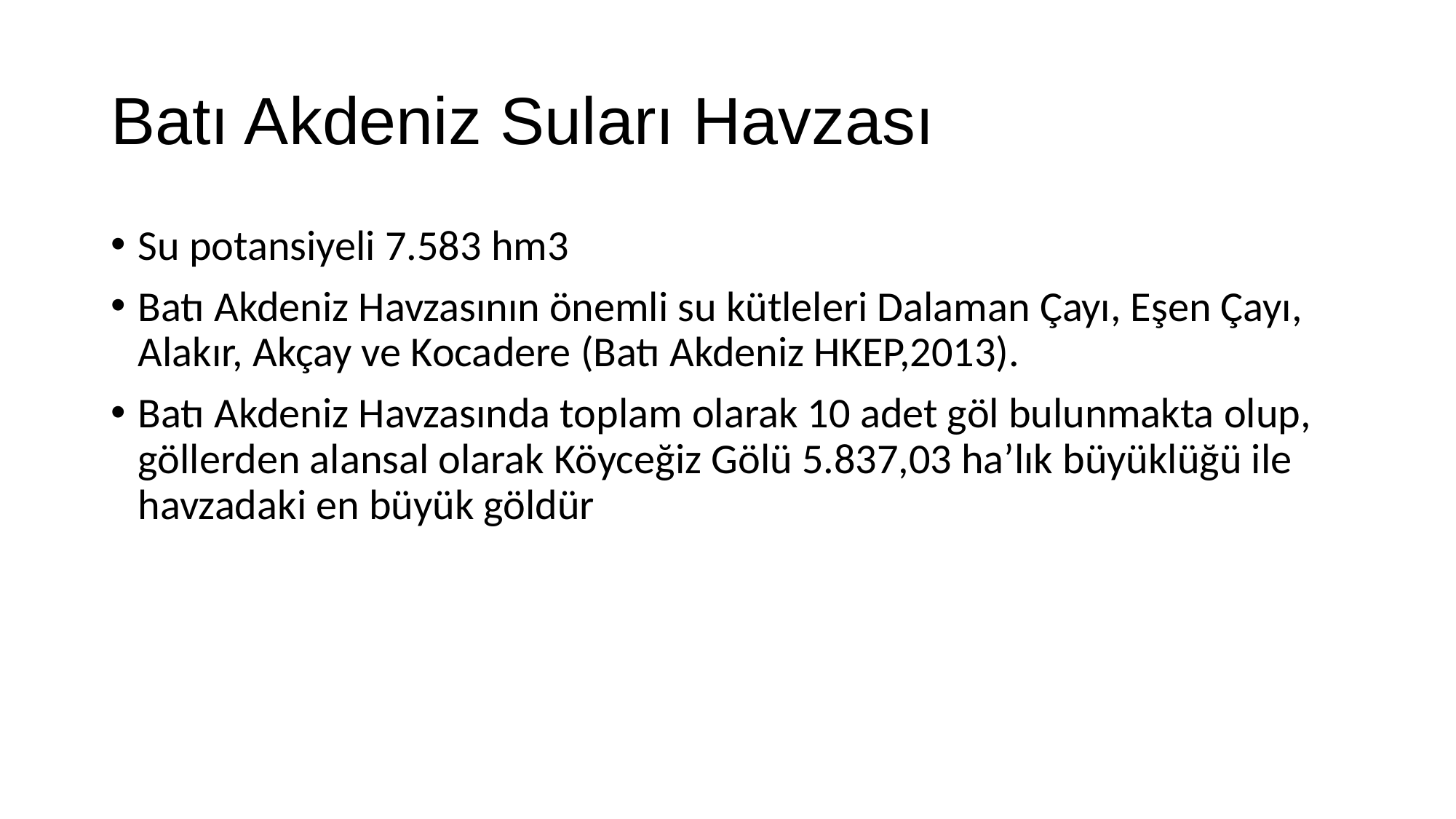

# Batı Akdeniz Suları Havzası
Su potansiyeli 7.583 hm3
Batı Akdeniz Havzasının önemli su kütleleri Dalaman Çayı, Eşen Çayı, Alakır, Akçay ve Kocadere (Batı Akdeniz HKEP,2013).
Batı Akdeniz Havzasında toplam olarak 10 adet göl bulunmakta olup, göllerden alansal olarak Köyceğiz Gölü 5.837,03 ha’lık büyüklüğü ile havzadaki en büyük göldür